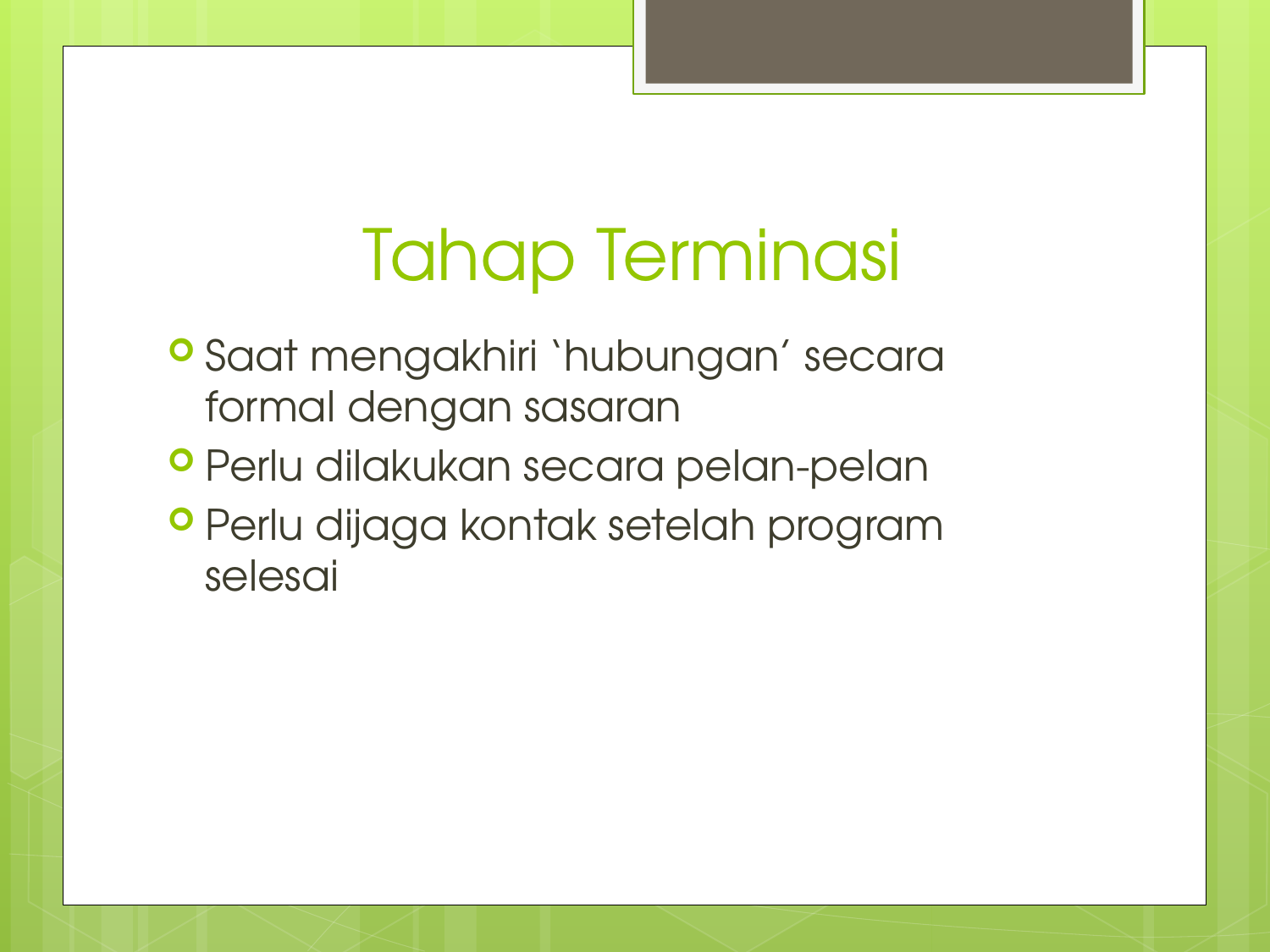

# Tahap Terminasi
Saat mengakhiri ‘hubungan’ secara formal dengan sasaran
Perlu dilakukan secara pelan-pelan
Perlu dijaga kontak setelah program selesai